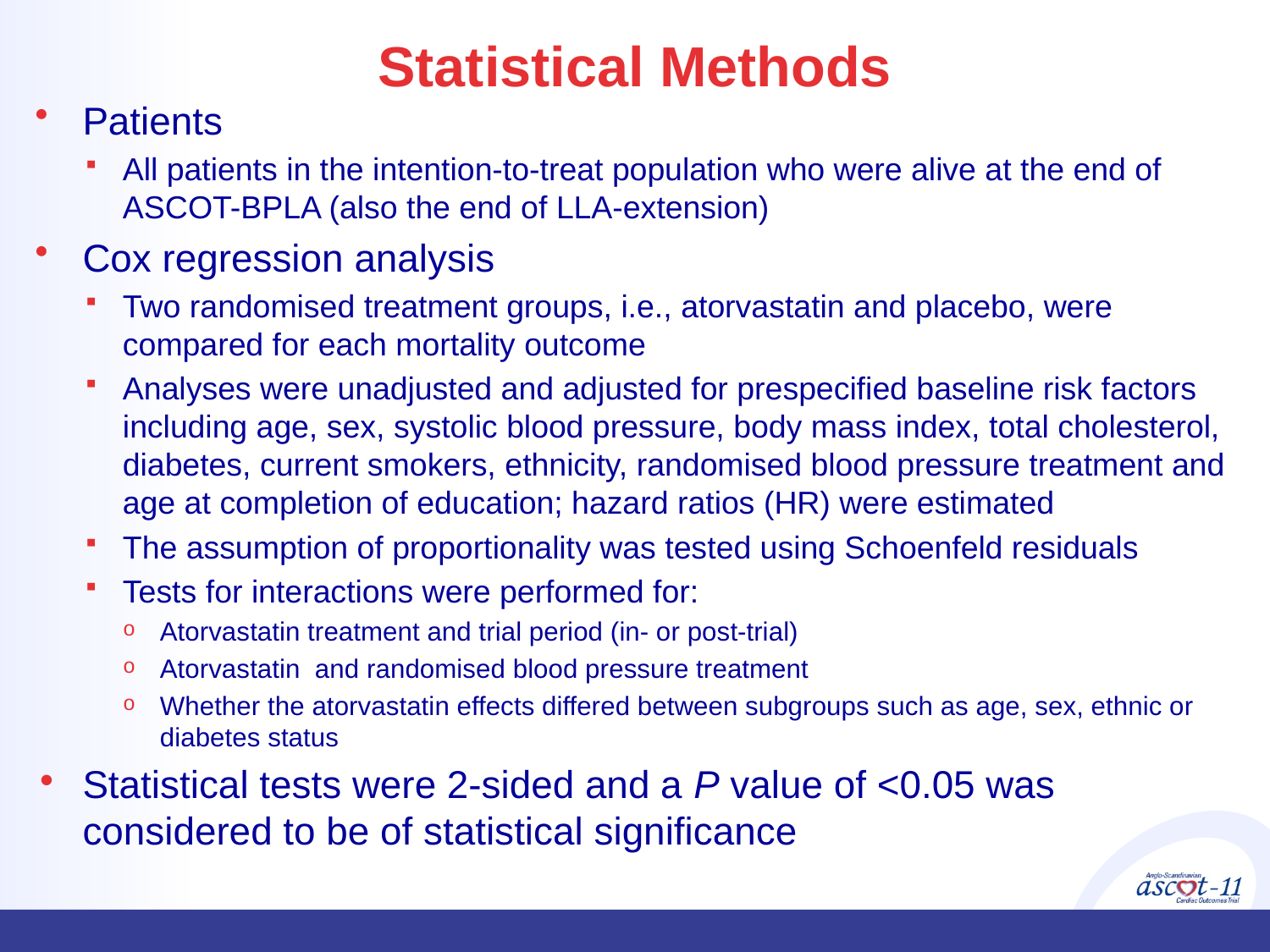

# Statistical Methods
Patients
All patients in the intention-to-treat population who were alive at the end of ASCOT-BPLA (also the end of LLA-extension)
Cox regression analysis
Two randomised treatment groups, i.e., atorvastatin and placebo, were compared for each mortality outcome
Analyses were unadjusted and adjusted for prespecified baseline risk factors including age, sex, systolic blood pressure, body mass index, total cholesterol, diabetes, current smokers, ethnicity, randomised blood pressure treatment and age at completion of education; hazard ratios (HR) were estimated
The assumption of proportionality was tested using Schoenfeld residuals
Tests for interactions were performed for:
Atorvastatin treatment and trial period (in- or post-trial)
Atorvastatin  and randomised blood pressure treatment
Whether the atorvastatin effects differed between subgroups such as age, sex, ethnic or diabetes status
Statistical tests were 2-sided and a P value of <0.05 was considered to be of statistical significance